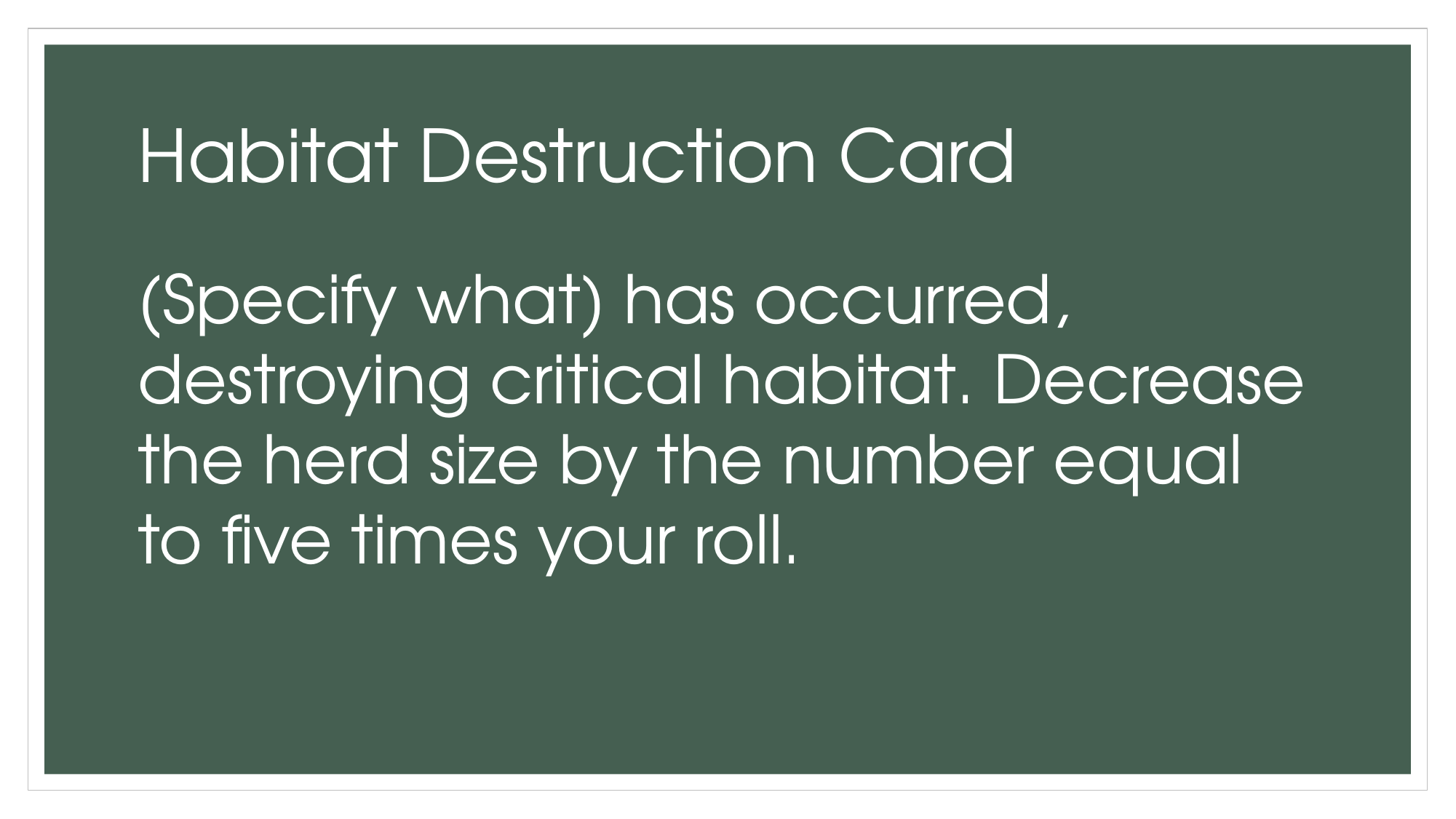

# Habitat Destruction Card
(Specify what) has occurred, destroying critical habitat. Decrease the herd size by the number equal to five times your roll.